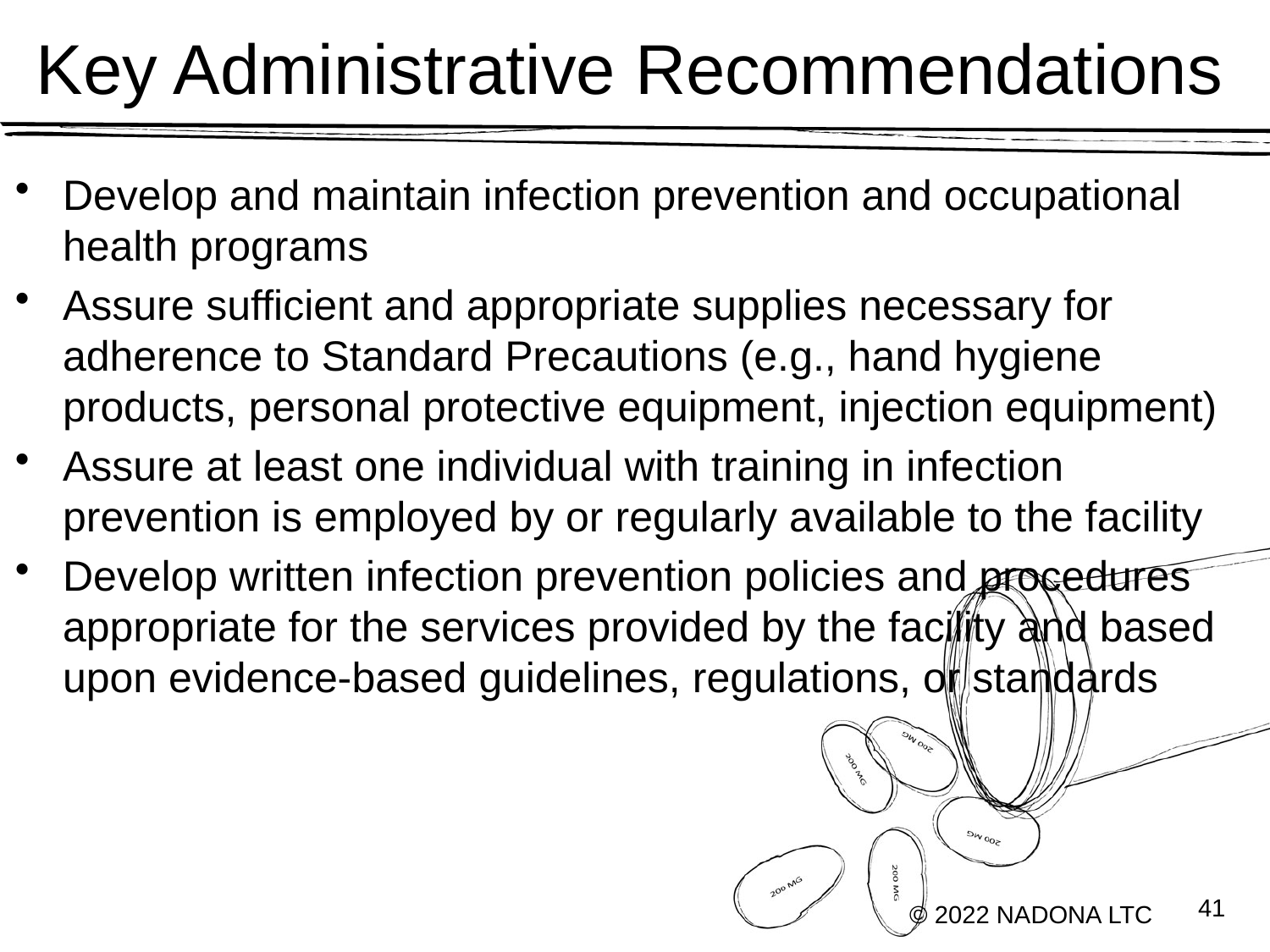

# Key Administrative Recommendations
Develop and maintain infection prevention and occupational health programs
Assure sufficient and appropriate supplies necessary for adherence to Standard Precautions (e.g., hand hygiene products, personal protective equipment, injection equipment)
Assure at least one individual with training in infection prevention is employed by or regularly available to the facility
Develop written infection prevention policies and procedures appropriate for the services provided by the facility and based upon evidence‐based guidelines, regulations, or standards

41
© 2022 NADONA LTC